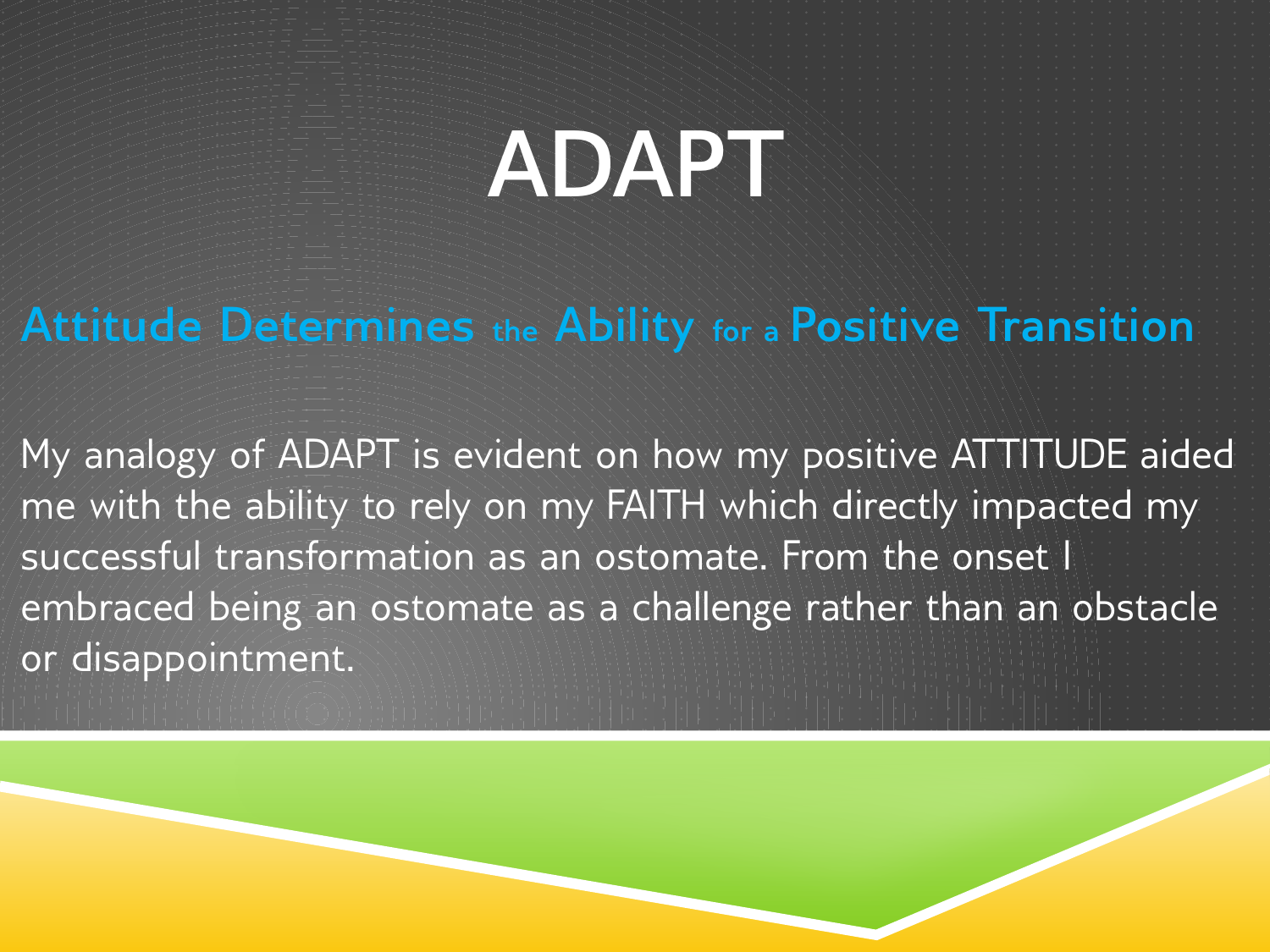

# Adapt
Attitude Determines the Ability for a Positive Transition

My analogy of ADAPT is evident on how my positive ATTITUDE aided me with the ability to rely on my FAITH which directly impacted my successful transformation as an ostomate. From the onset I embraced being an ostomate as a challenge rather than an obstacle or disappointment.